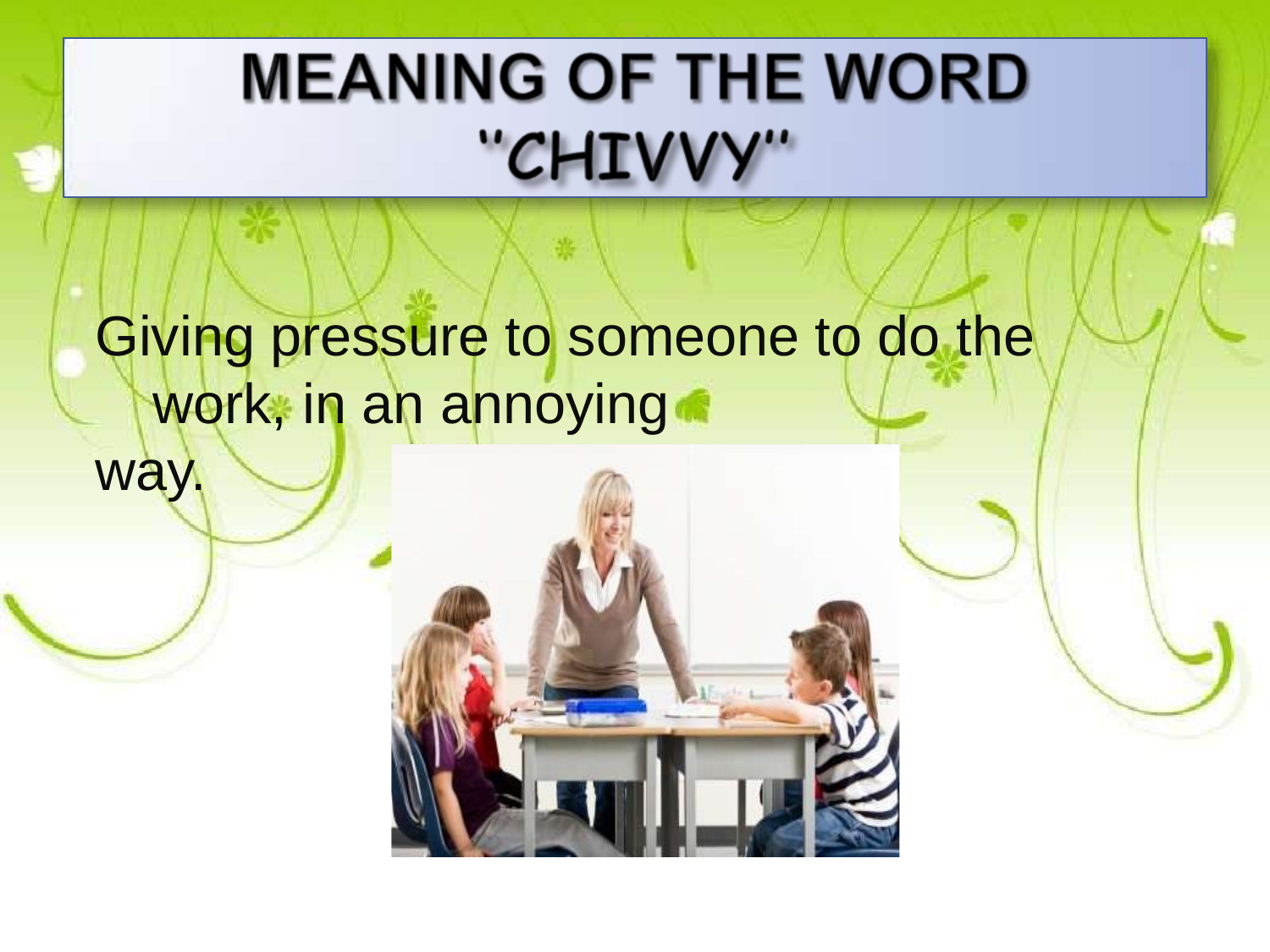

# Giving pressure to someone to do the  work, in an annoying
way.